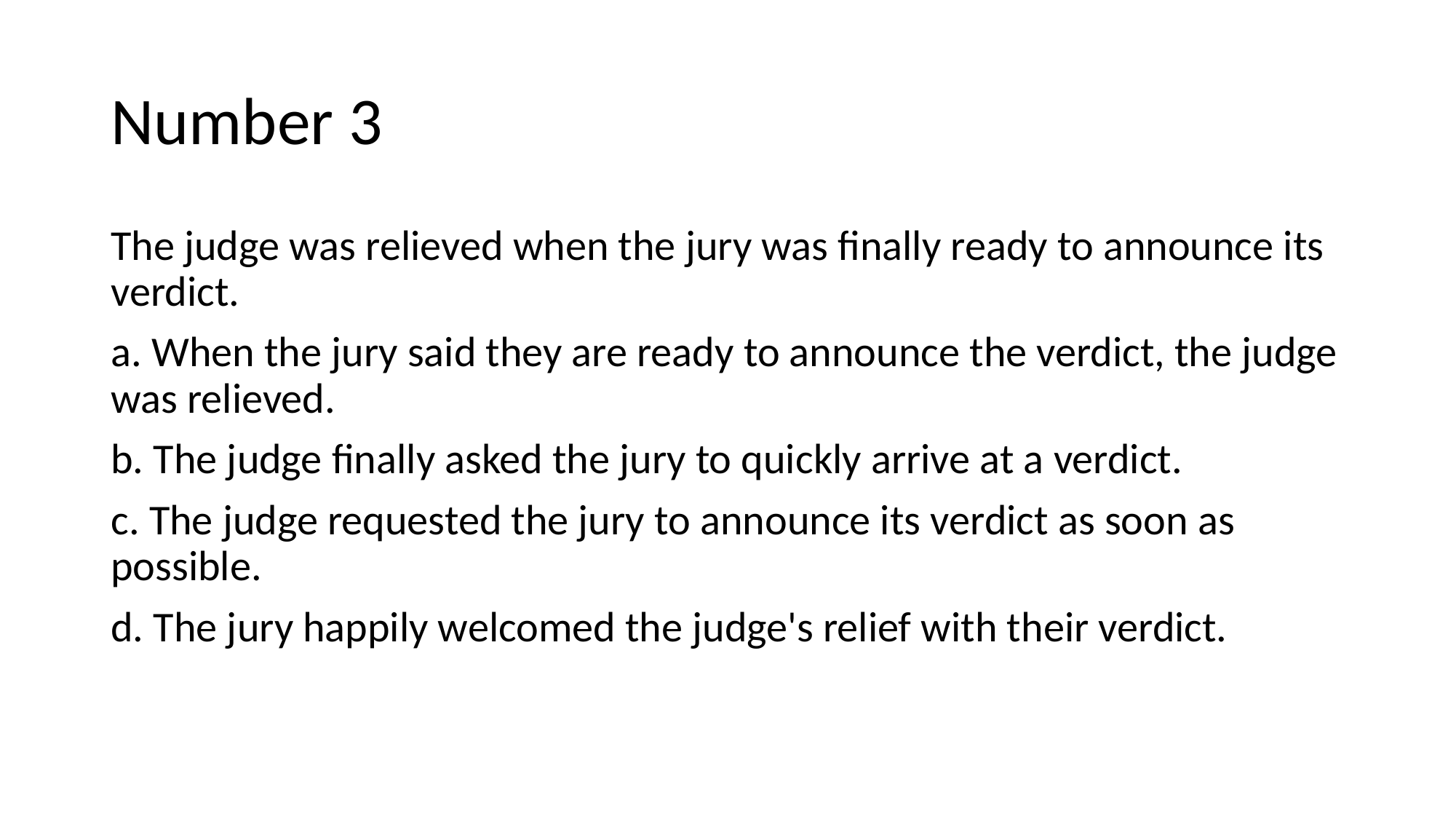

# Number 3
The judge was relieved when the jury was finally ready to announce its verdict.
a. When the jury said they are ready to announce the verdict, the judge was relieved.
b. The judge finally asked the jury to quickly arrive at a verdict.
c. The judge requested the jury to announce its verdict as soon as possible.
d. The jury happily welcomed the judge's relief with their verdict.